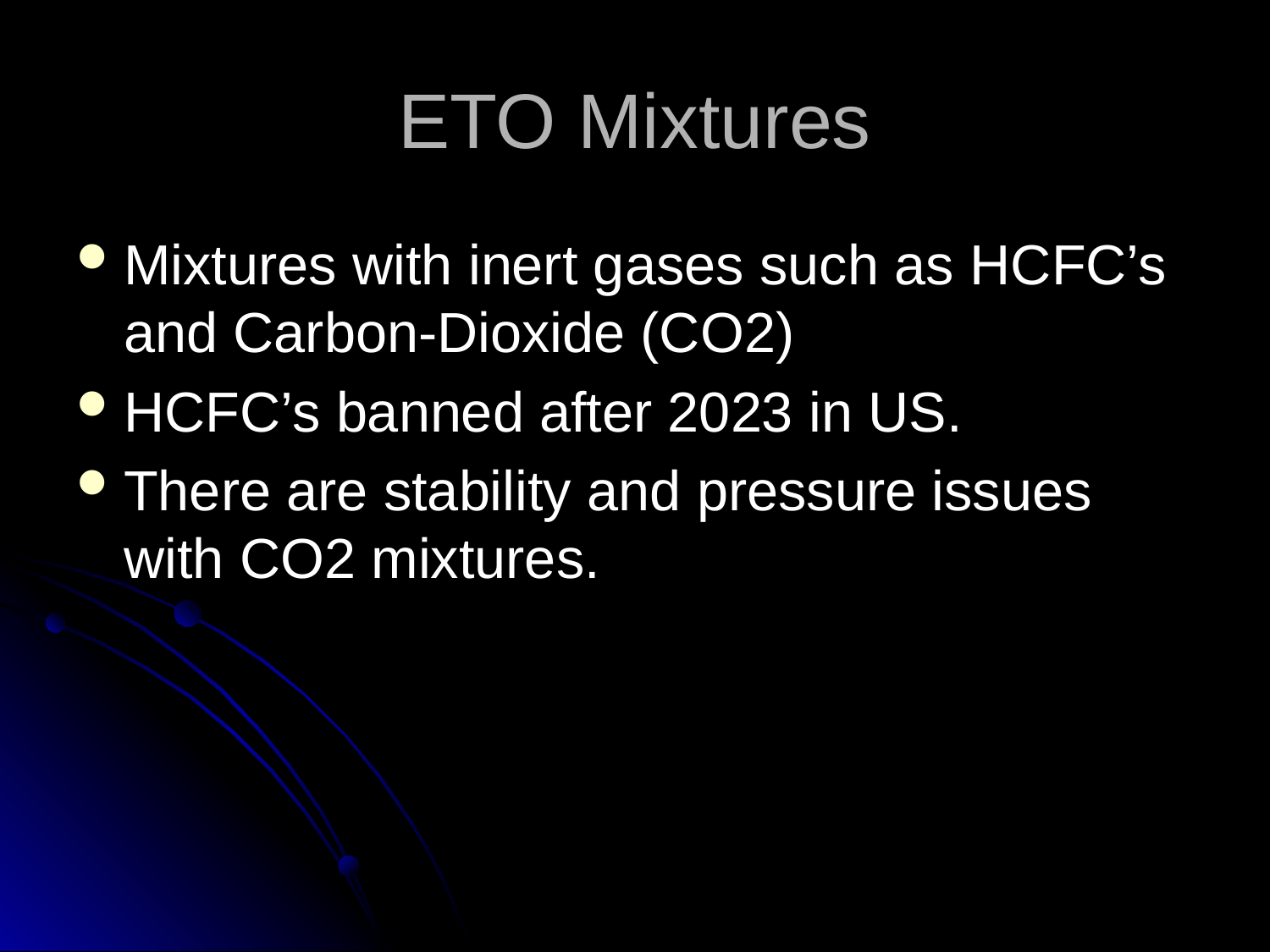

# ETO Mixtures
Mixtures with inert gases such as HCFC’s and Carbon-Dioxide (CO2)
HCFC’s banned after 2023 in US.
There are stability and pressure issues with CO2 mixtures.